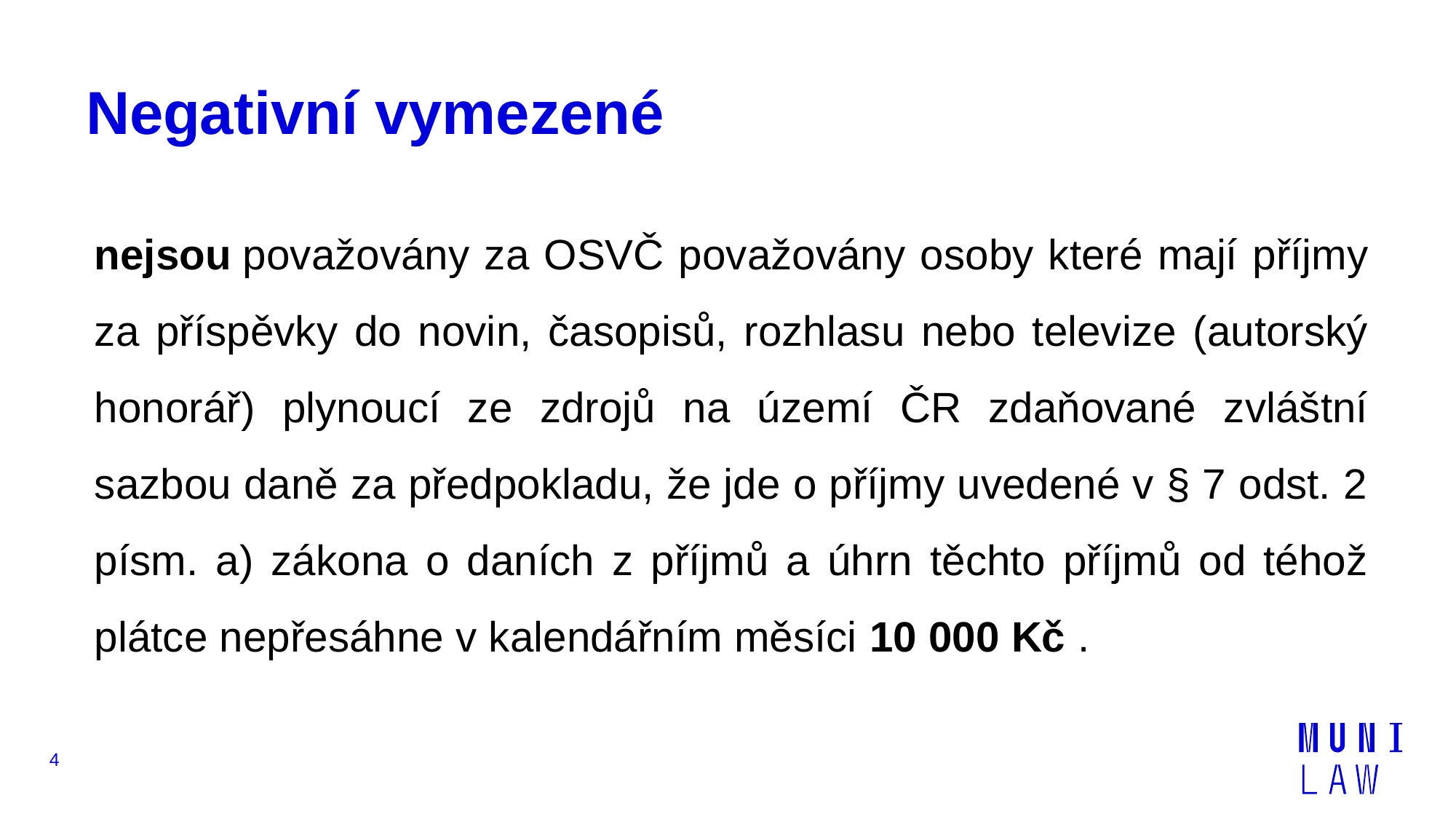

# Negativní vymezené
nejsou považovány za OSVČ považovány osoby které mají příjmy za příspěvky do novin, časopisů, rozhlasu nebo televize (autorský honorář) plynoucí ze zdrojů na území ČR zdaňované zvláštní sazbou daně za předpokladu, že jde o příjmy uvedené v § 7 odst. 2 písm. a) zákona o daních z příjmů a úhrn těchto příjmů od téhož plátce nepřesáhne v kalendářním měsíci 10 000 Kč .
4